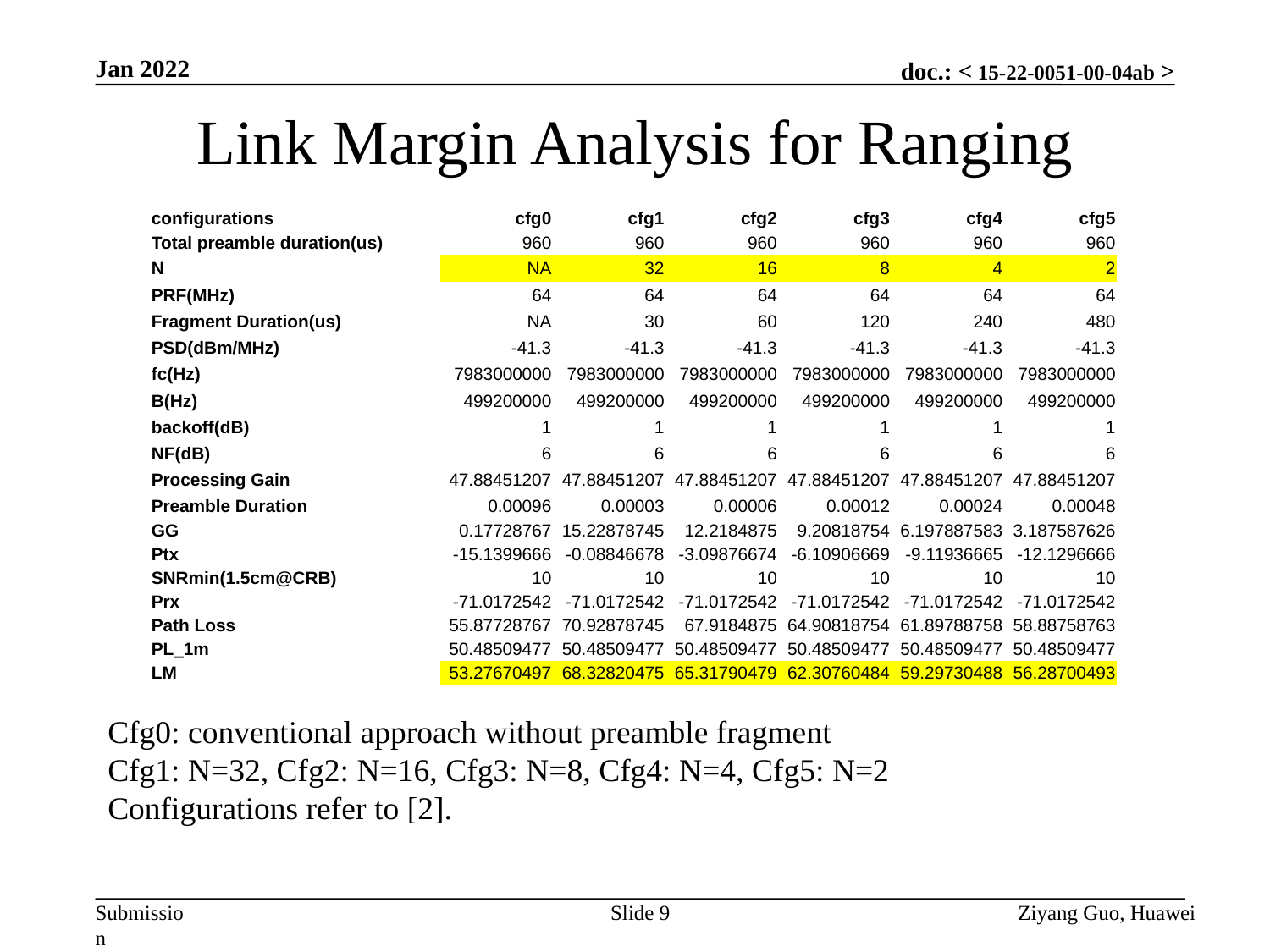

Jan 2022
Link Margin Analysis for Ranging
| configurations | cfg0 | cfg1 | cfg2 | cfg3 | cfg4 | cfg5 |
| --- | --- | --- | --- | --- | --- | --- |
| Total preamble duration(us) | 960 | 960 | 960 | 960 | 960 | 960 |
| N | NA | 32 | 16 | 8 | 4 | 2 |
| PRF(MHz) | 64 | 64 | 64 | 64 | 64 | 64 |
| Fragment Duration(us) | NA | 30 | 60 | 120 | 240 | 480 |
| PSD(dBm/MHz) | -41.3 | -41.3 | -41.3 | -41.3 | -41.3 | -41.3 |
| fc(Hz) | 7983000000 | 7983000000 | 7983000000 | 7983000000 | 7983000000 | 7983000000 |
| B(Hz) | 499200000 | 499200000 | 499200000 | 499200000 | 499200000 | 499200000 |
| backoff(dB) | 1 | 1 | 1 | 1 | 1 | 1 |
| NF(dB) | 6 | 6 | 6 | 6 | 6 | 6 |
| Processing Gain | 47.88451207 | 47.88451207 | 47.88451207 | 47.88451207 | 47.88451207 | 47.88451207 |
| Preamble Duration | 0.00096 | 0.00003 | 0.00006 | 0.00012 | 0.00024 | 0.00048 |
| GG | 0.17728767 | 15.22878745 | 12.2184875 | 9.20818754 | 6.197887583 | 3.187587626 |
| Ptx | -15.1399666 | -0.08846678 | -3.09876674 | -6.10906669 | -9.11936665 | -12.1296666 |
| SNRmin(1.5cm@CRB) | 10 | 10 | 10 | 10 | 10 | 10 |
| Prx | -71.0172542 | -71.0172542 | -71.0172542 | -71.0172542 | -71.0172542 | -71.0172542 |
| Path Loss | 55.87728767 | 70.92878745 | 67.9184875 | 64.90818754 | 61.89788758 | 58.88758763 |
| PL\_1m | 50.48509477 | 50.48509477 | 50.48509477 | 50.48509477 | 50.48509477 | 50.48509477 |
| LM | 53.27670497 | 68.32820475 | 65.31790479 | 62.30760484 | 59.29730488 | 56.28700493 |
Cfg0: conventional approach without preamble fragment
Cfg1: N=32, Cfg2: N=16, Cfg3: N=8, Cfg4: N=4, Cfg5: N=2
Configurations refer to [2].
Slide 9
Ziyang Guo, Huawei